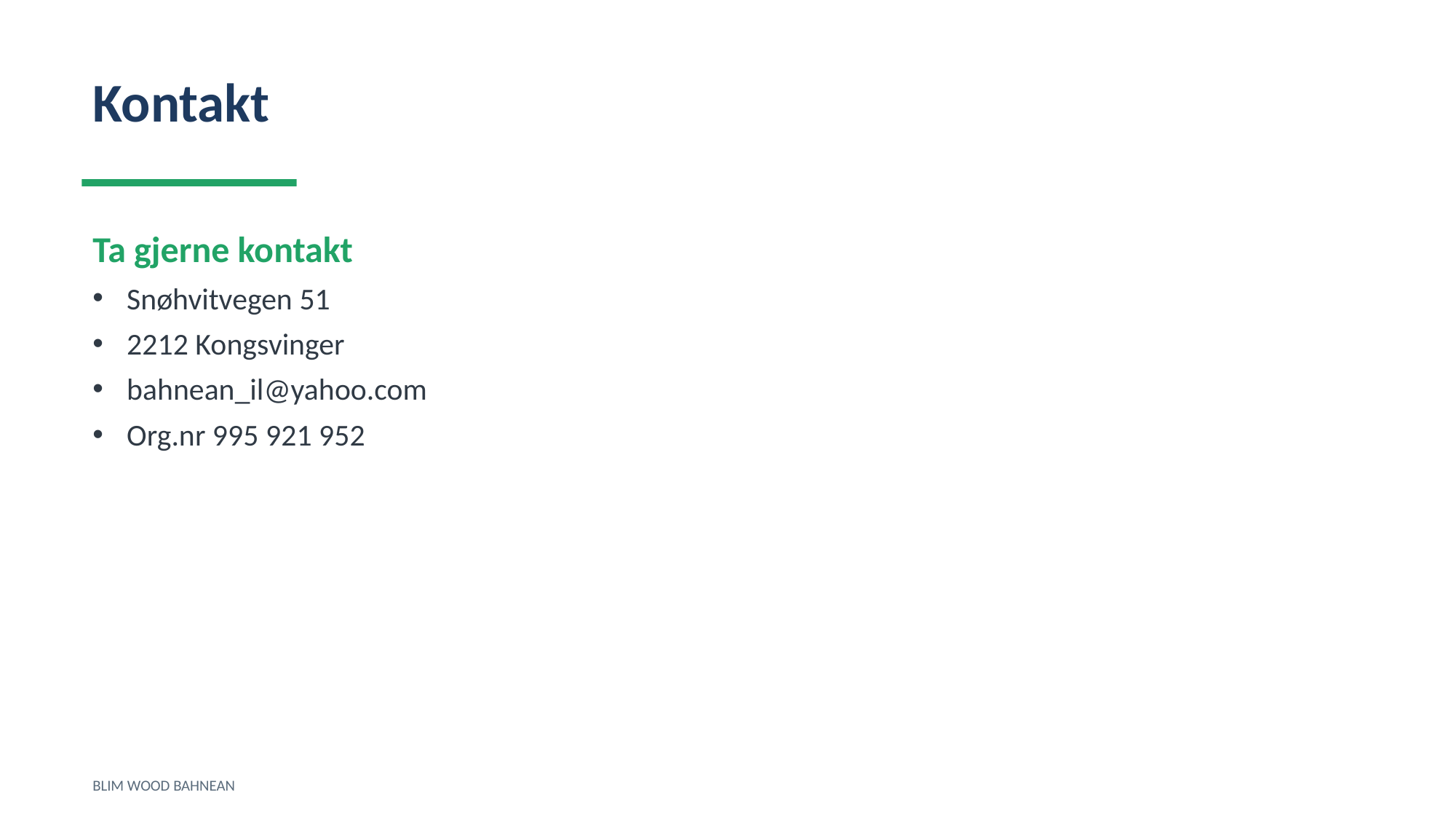

Kontakt

Ta gjerne kontakt
Snøhvitvegen 51
2212 Kongsvinger
bahnean_il@yahoo.com
Org.nr 995 921 952
BLIM WOOD BAHNEAN